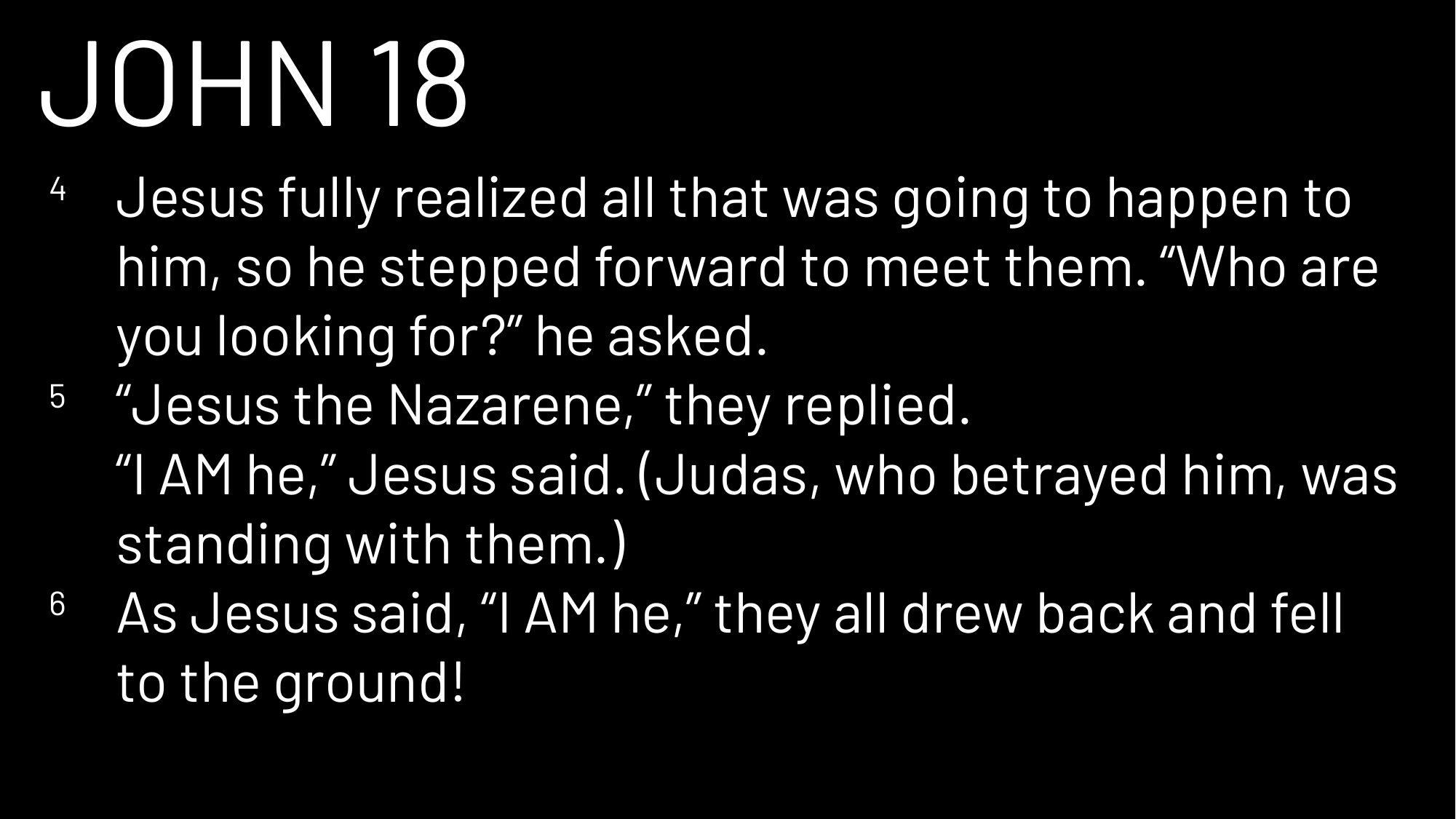

JOHN 18
4 	Jesus fully realized all that was going to happen to him, so he stepped forward to meet them. “Who are you looking for?” he asked.
5 	“Jesus the Nazarene,” they replied.
	“I AM he,” Jesus said. (Judas, who betrayed him, was standing with them.)
6 	As Jesus said, “I AM he,” they all drew back and fell to the ground!